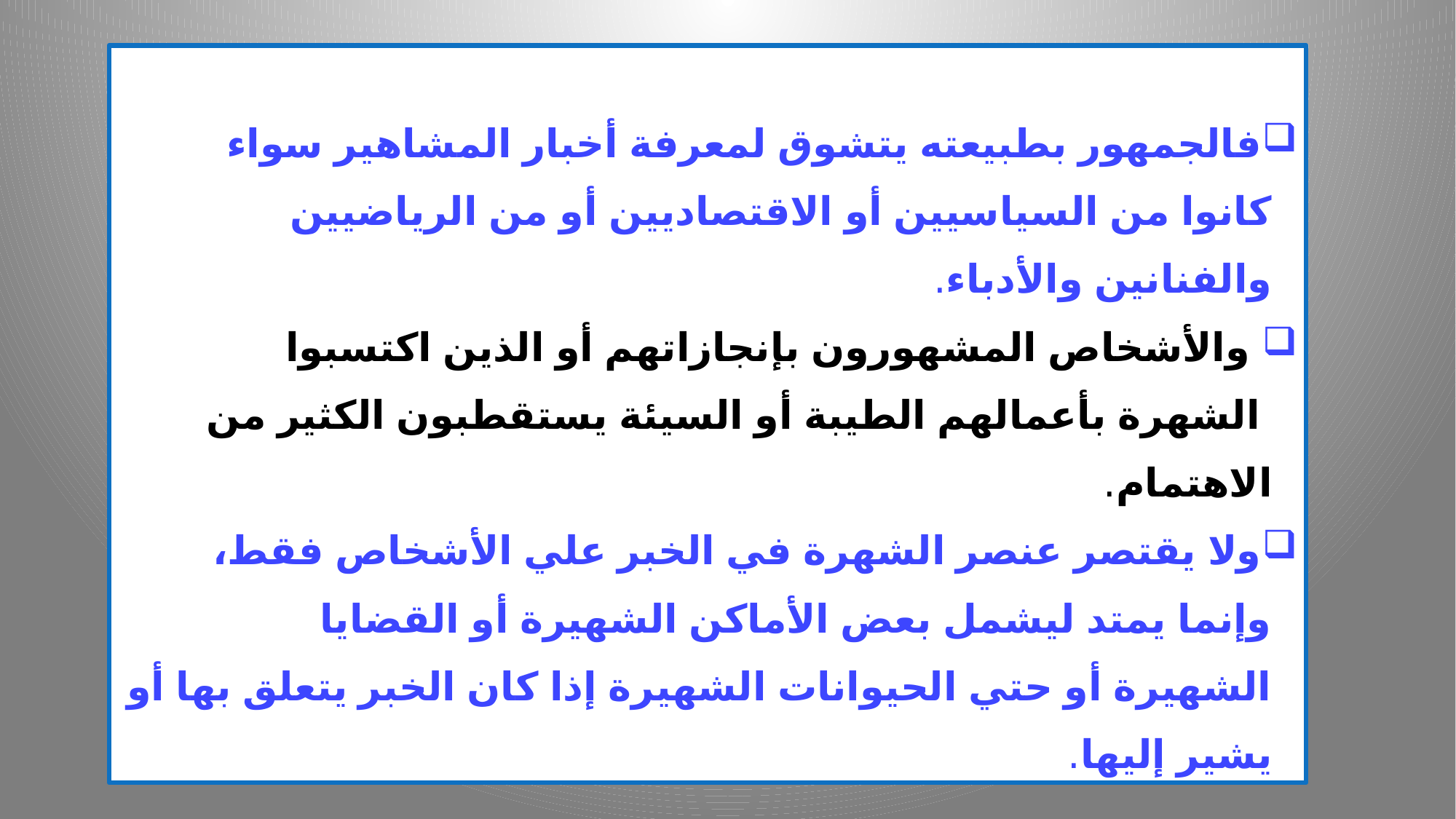

فالجمهور بطبيعته يتشوق لمعرفة أخبار المشاهير سواء
  كانوا من السياسيين أو الاقتصاديين أو من الرياضيين
  والفنانين والأدباء.
 والأشخاص المشهورون بإنجازاتهم أو الذين اكتسبوا
   الشهرة بأعمالهم الطيبة أو السيئة يستقطبون الكثير من
  الاهتمام.
ولا يقتصر عنصر الشهرة في الخبر علي الأشخاص فقط،
  وإنما يمتد ليشمل بعض الأماكن الشهيرة أو القضايا
  الشهيرة أو حتي الحيوانات الشهيرة إذا كان الخبر يتعلق بها أو
  يشير إليها.